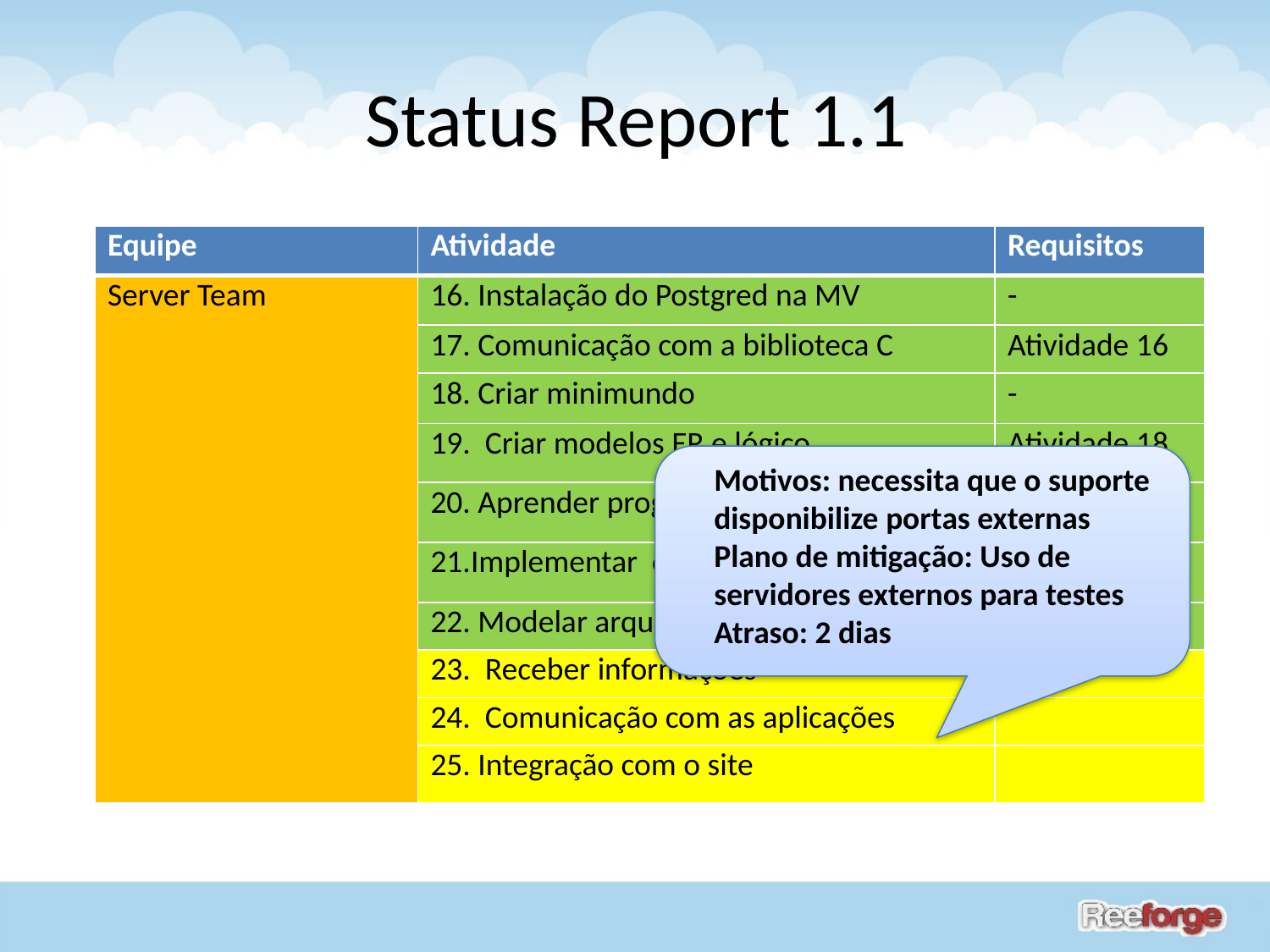

# Status Report 1.1
| Equipe | Atividade | Requisitos |
| --- | --- | --- |
| Server Team | 16. Instalação do Postgred na MV | - |
|  | 17. Comunicação com a biblioteca C | Atividade 16 |
|  | 18. Criar minimundo | - |
|  | 19. Criar modelos ER e lógico | Atividade 18 |
|  | 20. Aprender programação serial | - |
|  | 21.Implementar comunicação externa | Atividade 16 |
|  | 22. Modelar arquitetura do servidor | - |
|  | 23. Receber informações |  |
|  | 24. Comunicação com as aplicações |  |
|  | 25. Integração com o site |  |

Motivos: necessita que o suporte disponibilize portas externas
Plano de mitigação: Uso de servidores externos para testes
Atraso: 2 dias